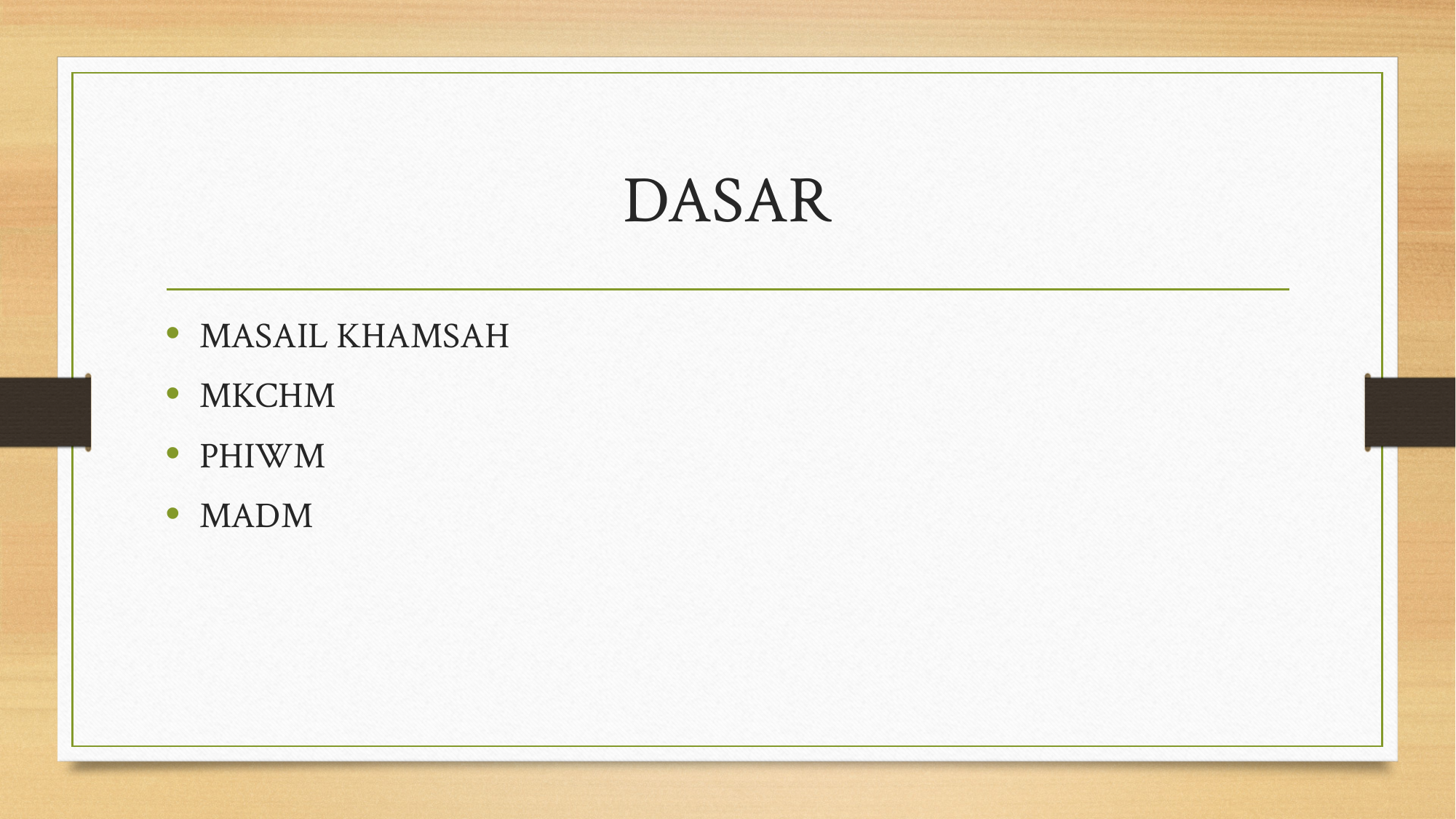

# DASAR
MASAIL KHAMSAH
MKCHM
PHIWM
MADM